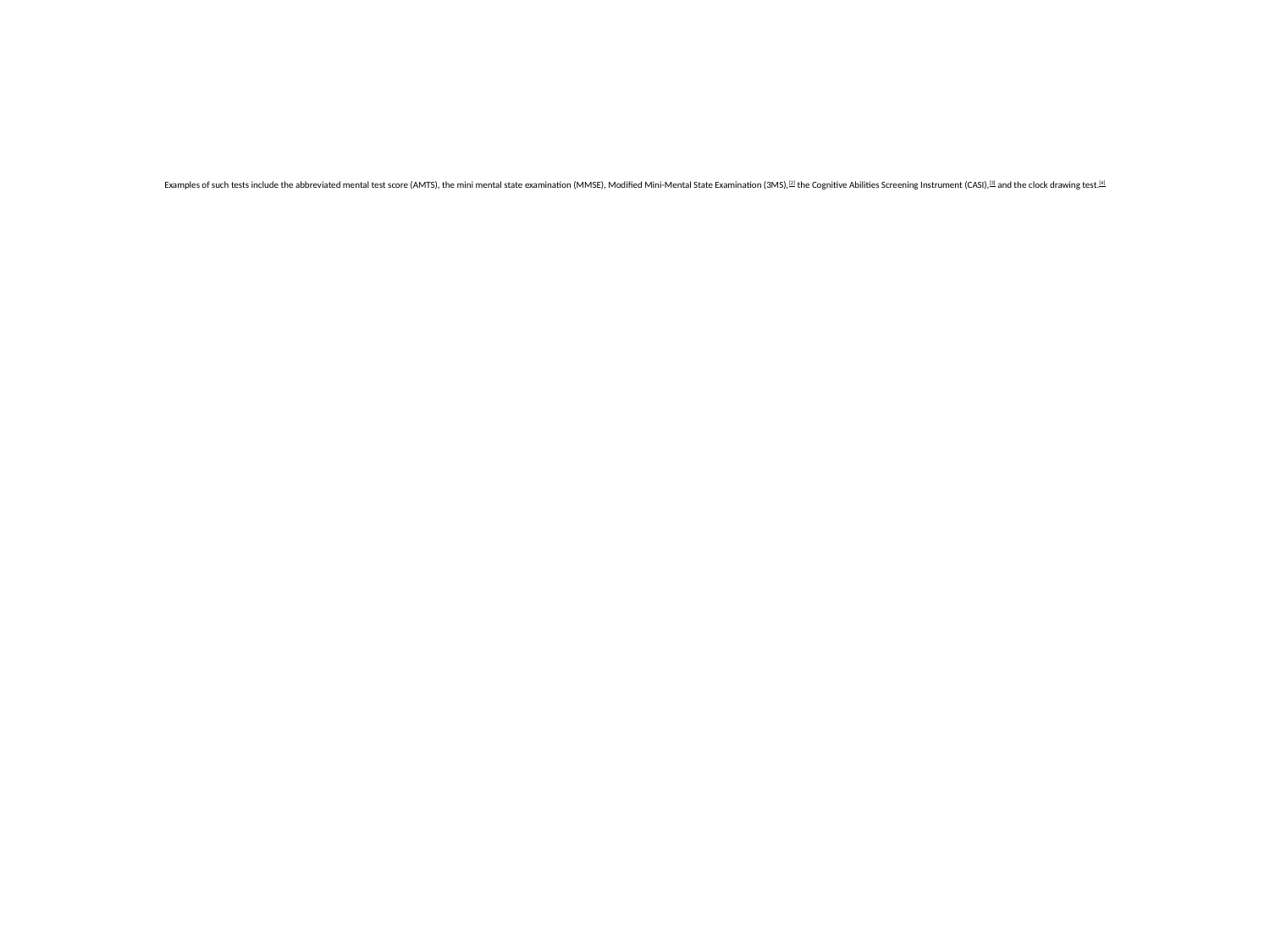

# Examples of such tests include the abbreviated mental test score (AMTS), the mini mental state examination (MMSE), Modified Mini-Mental State Examination (3MS),[2] the Cognitive Abilities Screening Instrument (CASI),[3] and the clock drawing test.[4]